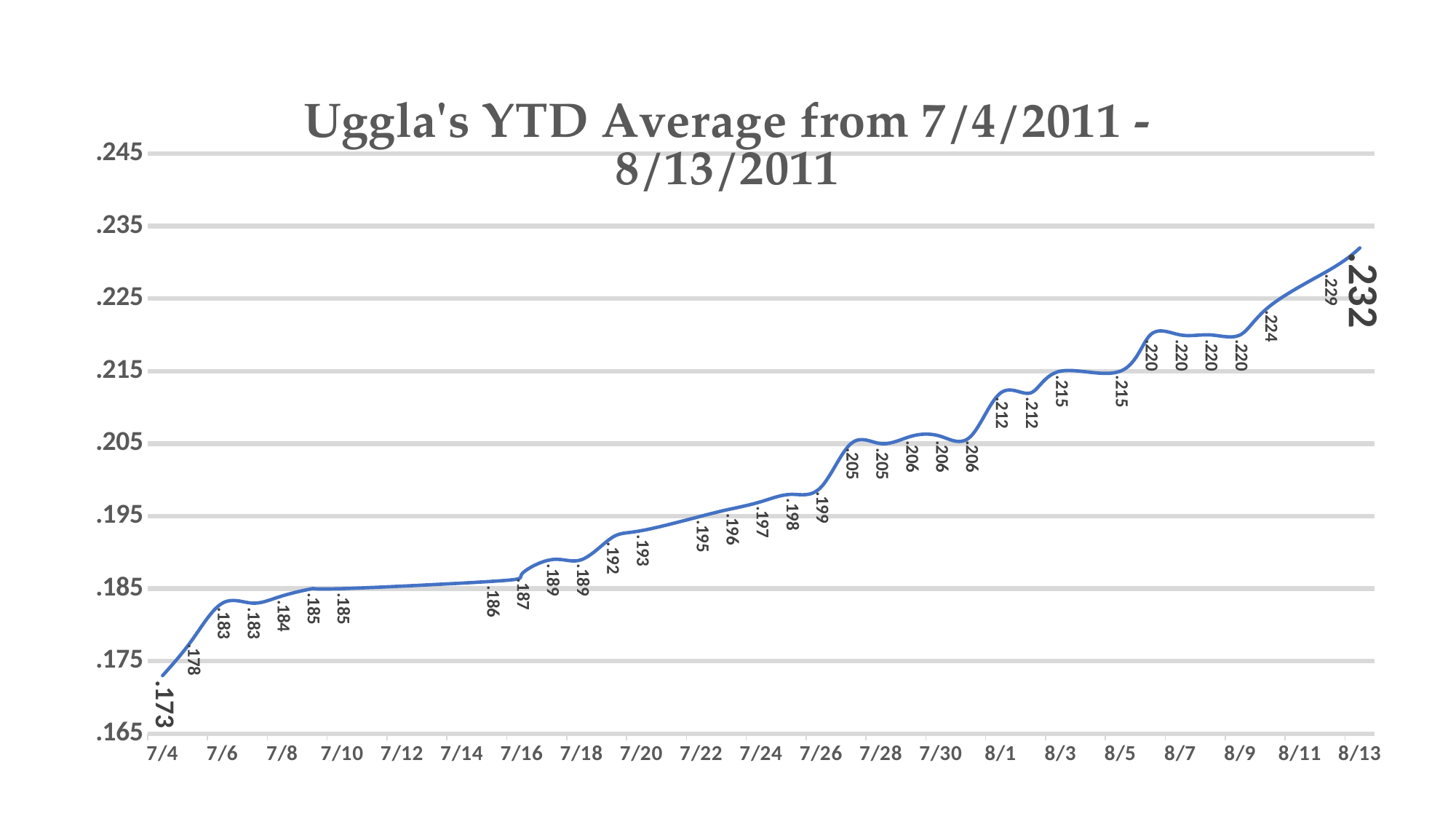

### Chart: Uggla's YTD Average from 7/4/2011 - 8/13/2011

| Category | BA |
|---|---|
| 45111 | 0.173 |
| 45112 | 0.178 |
| 45113 | 0.183 |
| 45114 | 0.183 |
| 45115 | 0.184 |
| 45116 | 0.185 |
| 45117 | 0.185 |
| 45122 | 0.186 |
| 45123 | 0.187 |
| 45124 | 0.189 |
| 45125 | 0.189 |
| 45126 | 0.192 |
| 45127 | 0.193 |
| 45129 | 0.195 |
| 45130 | 0.196 |
| 45131 | 0.197 |
| 45132 | 0.198 |
| 45133 | 0.199 |
| 45134 | 0.205 |
| 45135 | 0.205 |
| 45136 | 0.206 |
| 45137 | 0.206 |
| 45138 | 0.206 |
| 45139 | 0.212 |
| 45140 | 0.212 |
| 45141 | 0.215 |
| 45143 | 0.215 |
| 45144 | 0.22 |
| 45145 | 0.22 |
| 45146 | 0.22 |
| 45147 | 0.22 |
| 45148 | 0.224 |
| 45150 | 0.229 |
| 45151 | 0.232 |